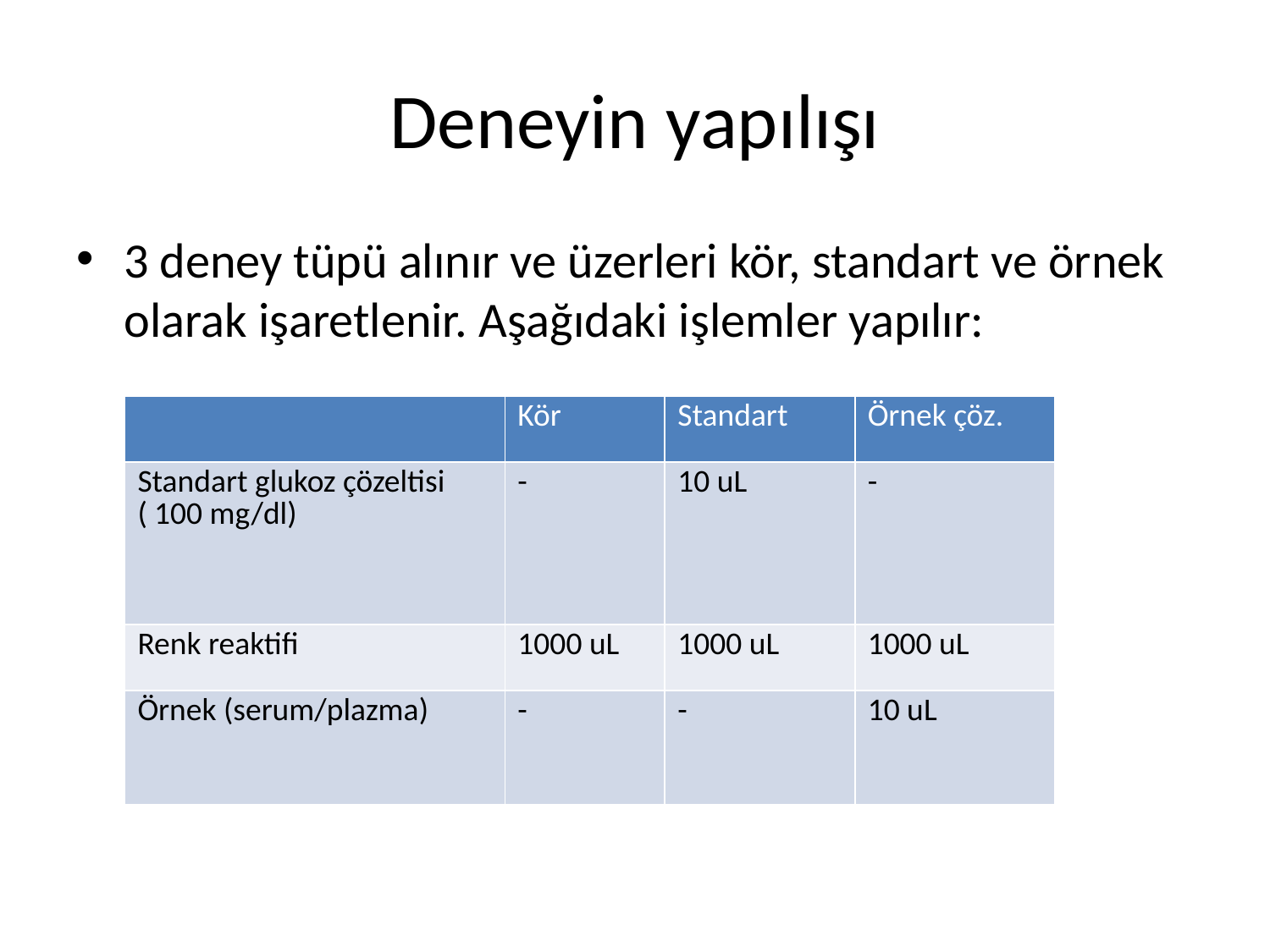

# Deneyin yapılışı
3 deney tüpü alınır ve üzerleri kör, standart ve örnek olarak işaretlenir. Aşağıdaki işlemler yapılır:
|  | Kör | Standart | Örnek çöz. |
| --- | --- | --- | --- |
| Standart glukoz çözeltisi ( 100 mg/dl) | - | 10 uL | - |
| Renk reaktifi | 1000 uL | 1000 uL | 1000 uL |
| Örnek (serum/plazma) | - | - | 10 uL |